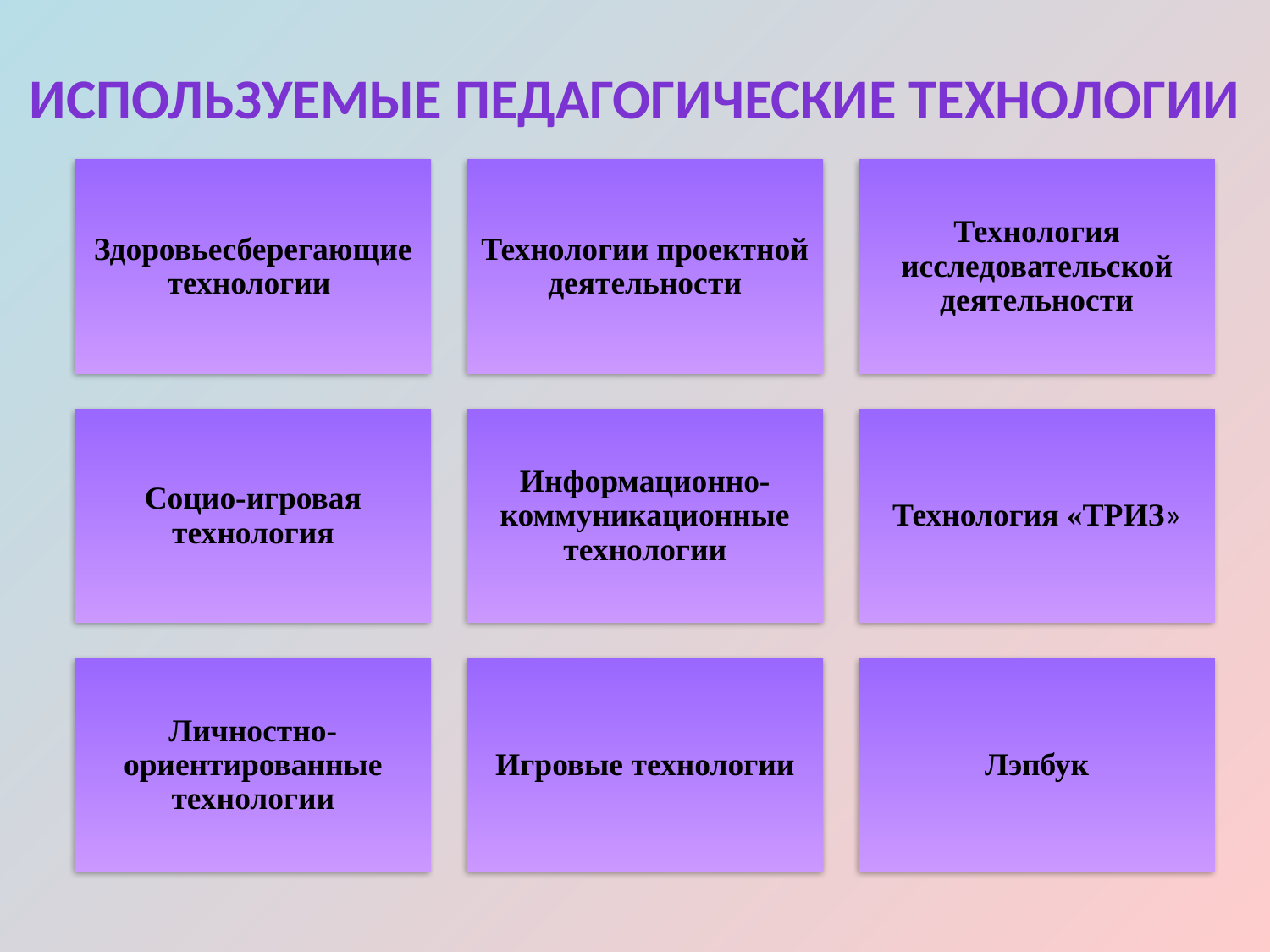

Используемые Педагогические технологии
Здоровьесберегающие технологии
Технологии проектной деятельности
Технология исследовательской деятельности
Социо-игровая технология
Информационно-коммуникационные технологии
Технология «ТРИЗ»
Личностно-ориентированные технологии
Игровые технологии
Лэпбук